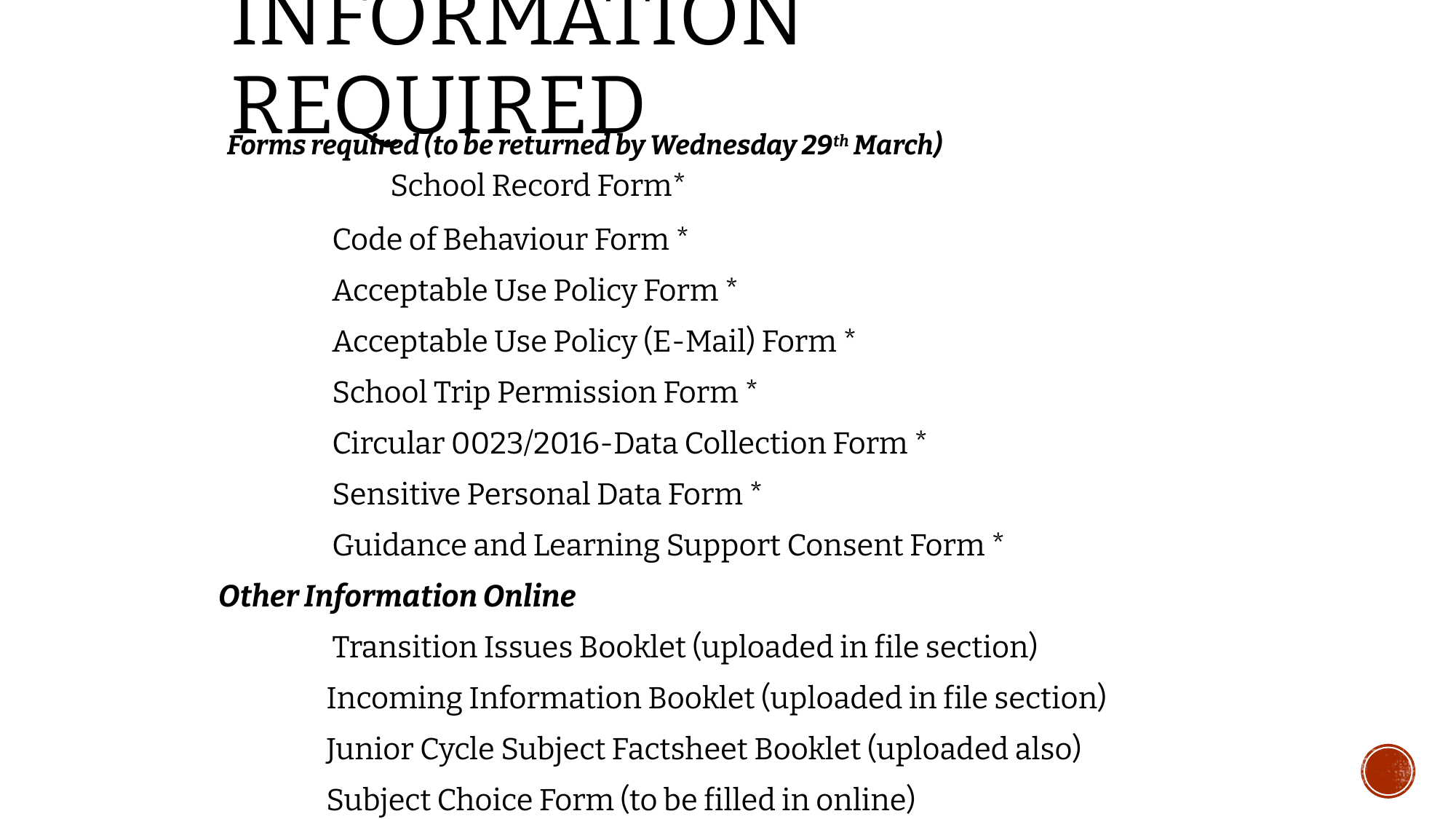

# Information Required
Forms required (to be returned by Wednesday 29th March)
	         School Record Form*
                       Code of Behaviour Form *
                       Acceptable Use Policy Form *
                       Acceptable Use Policy (E-Mail) Form *
                       School Trip Permission Form *
                       Circular 0023/2016-Data Collection Form *
                       Sensitive Personal Data Form *
                       Guidance and Learning Support Consent Form *
    Other Information Online
                       Transition Issues Booklet (uploaded in file section)
                      Incoming Information Booklet (uploaded in file section)
                      Junior Cycle Subject Factsheet Booklet (uploaded also)
                      Subject Choice Form (to be filled in online)